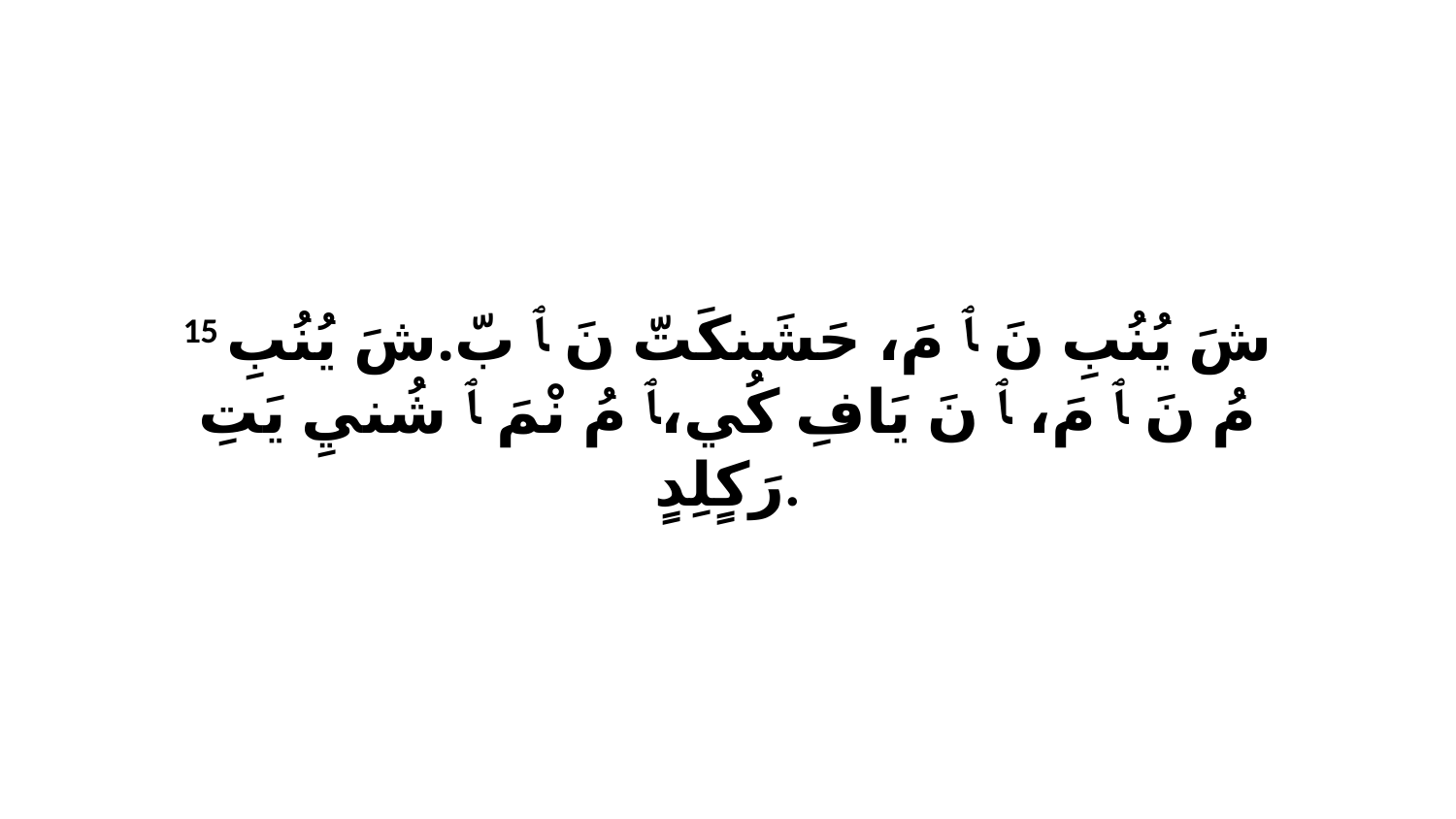

15 شَ يُنُبِ نَ ﭑ مَ، حَشَنكَتّ نَ ﭑ بّ.شَ يُنُبِ مُ نَ ﭑ مَ، ﭑ نَ يَافِ كُي،ﭑ مُ نْمَ ﭑ شُنيِ يَتِ رَكٍلِدٍ.